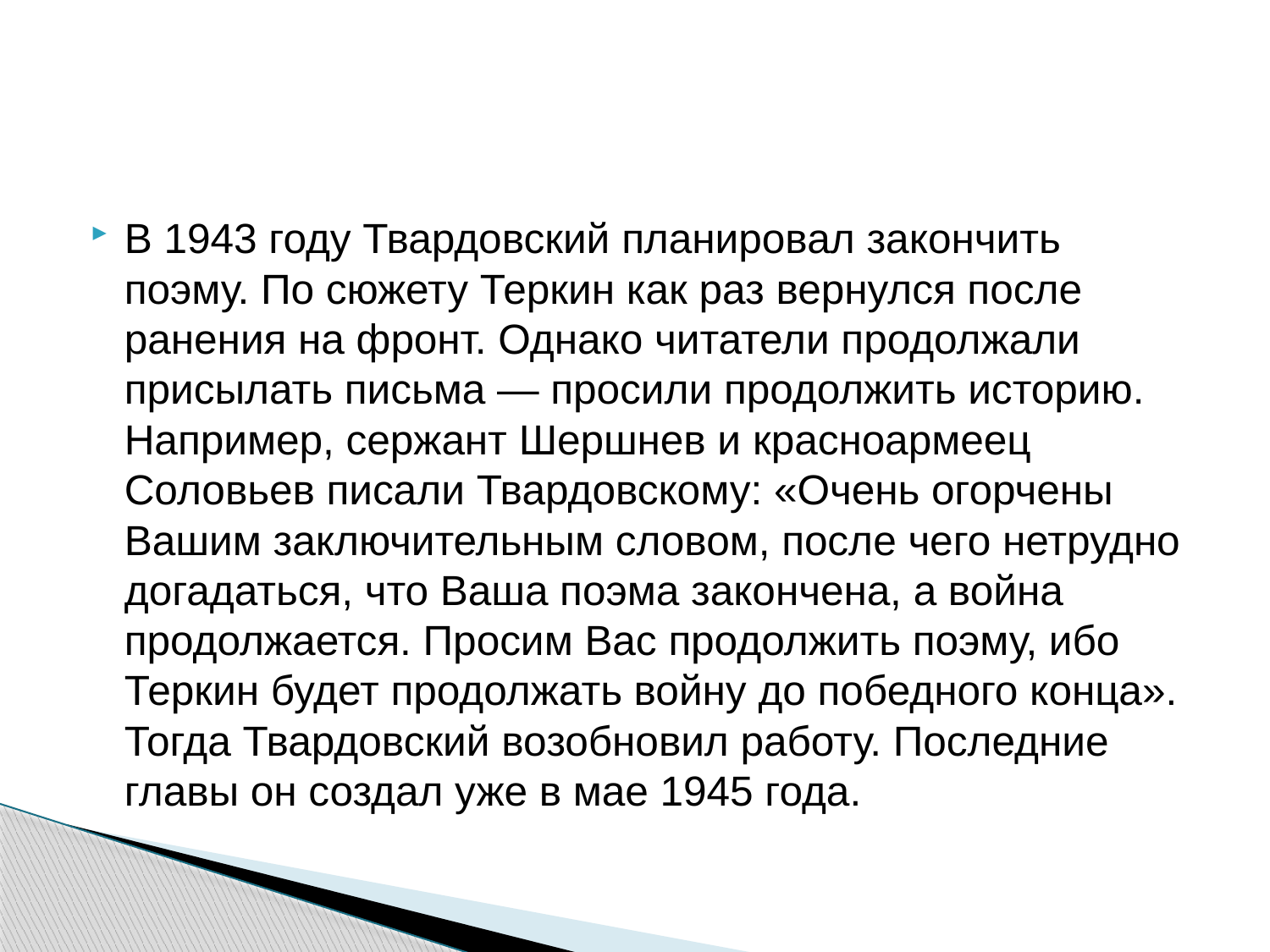

#
В 1943 году Твардовский планировал закончить поэму. По сюжету Теркин как раз вернулся после ранения на фронт. Однако читатели продолжали присылать письма — просили продолжить историю. Например, сержант Шершнев и красноармеец Соловьев писали Твардовскому: «Очень огорчены Вашим заключительным словом, после чего нетрудно догадаться, что Ваша поэма закончена, а война продолжается. Просим Вас продолжить поэму, ибо Теркин будет продолжать войну до победного конца». Тогда Твардовский возобновил работу. Последние главы он создал уже в мае 1945 года.